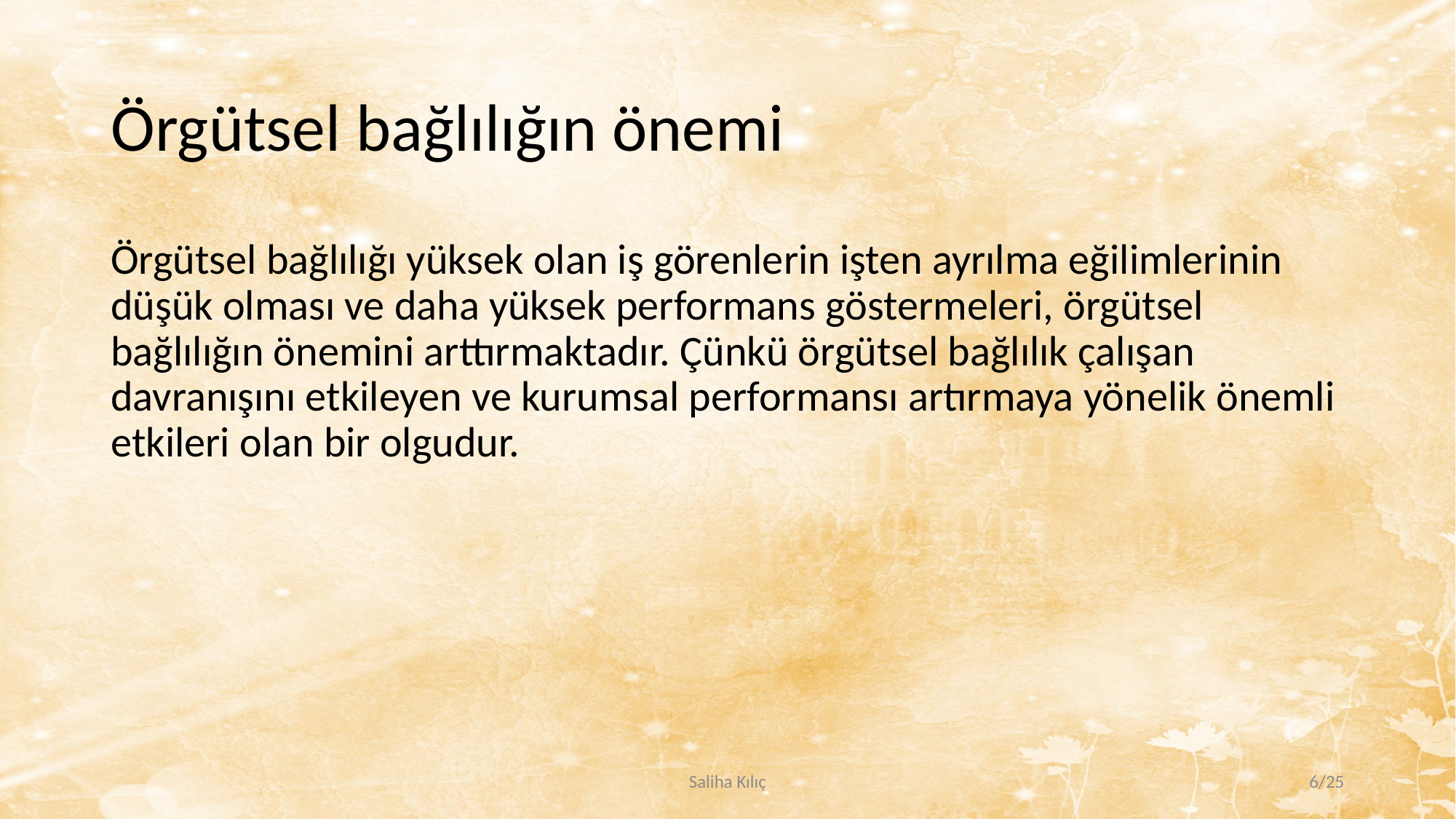

# Örgütsel bağlılığın önemi Örgütsel bağlılığı yüksek olan iş görenlerin işten ayrılma eğilimlerinin düşük olması ve daha yüksek performans göstermeleri, örgütsel bağlılığın önemini arttırmaktadır. Çünkü örgütsel bağlılık çalışan davranışını etkileyen ve kurumsal performansı artırmaya yönelik önemli etkileri olan bir olgudur.
Saliha Kılıç
6/25